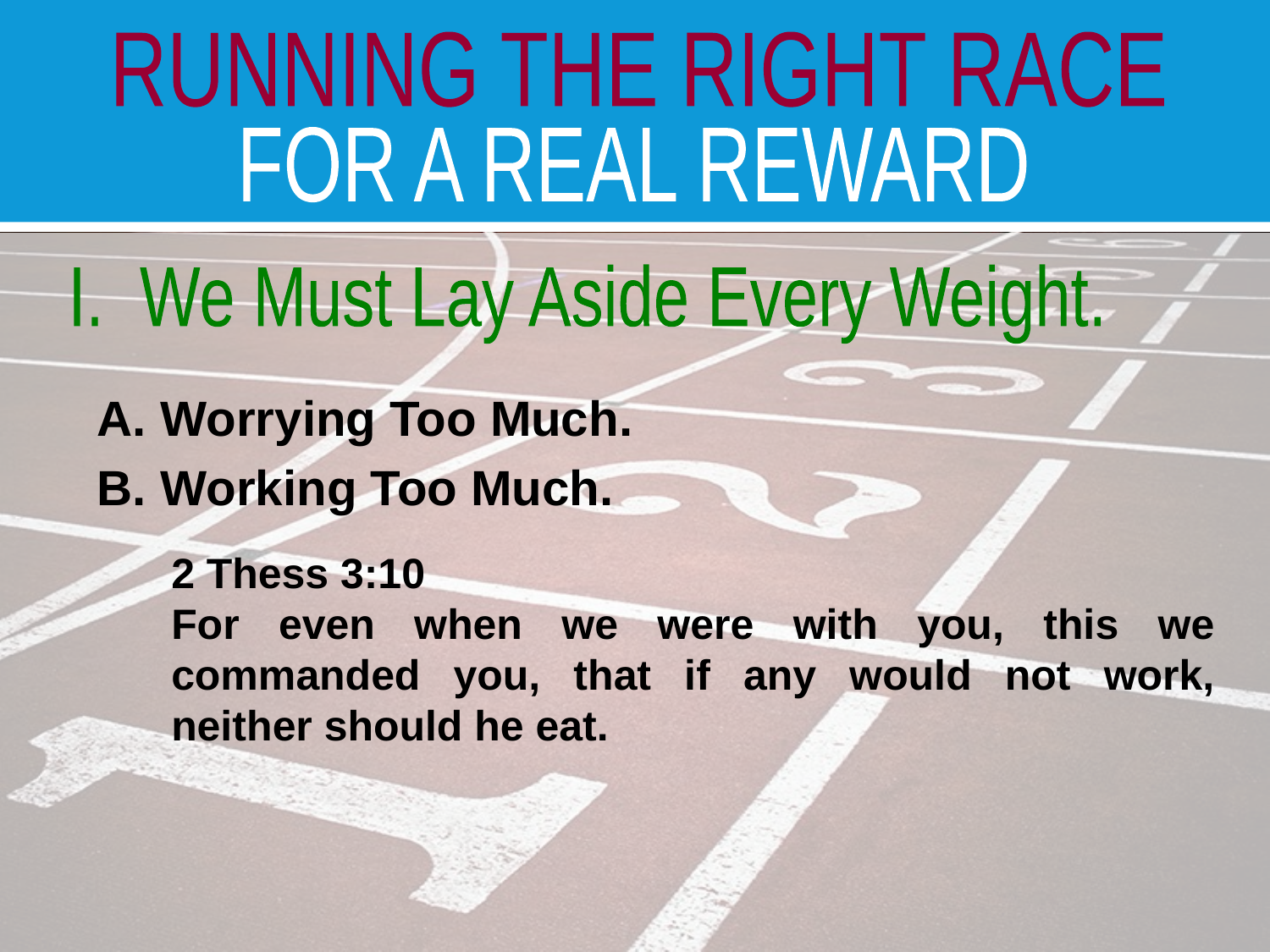

I.  We Must Lay Aside Every Weight.
Worrying Too Much.
Working Too Much.
2 Thess 3:10
For even when we were with you, this we commanded you, that if any would not work, neither should he eat.